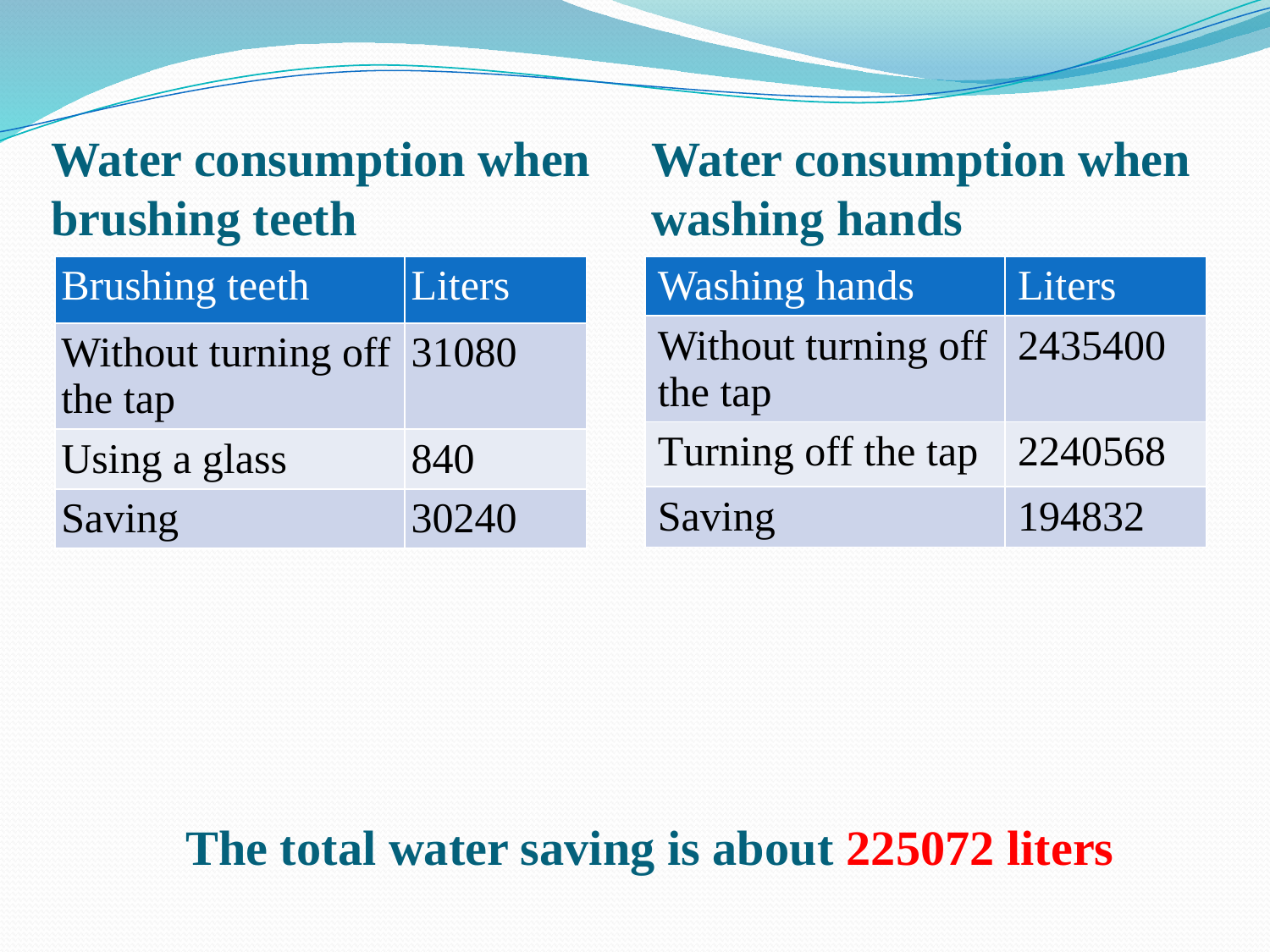

Water consumption when brushing teeth
Water consumption when washing hands
| Brushing teeth | Liters |
| --- | --- |
| Without turning off the tap | 31080 |
| Using a glass | 840 |
| Saving | 30240 |
| Washing hands | Liters |
| --- | --- |
| Without turning off the tap | 2435400 |
| Turning off the tap | 2240568 |
| Saving | 194832 |
The total water saving is about 225072 liters